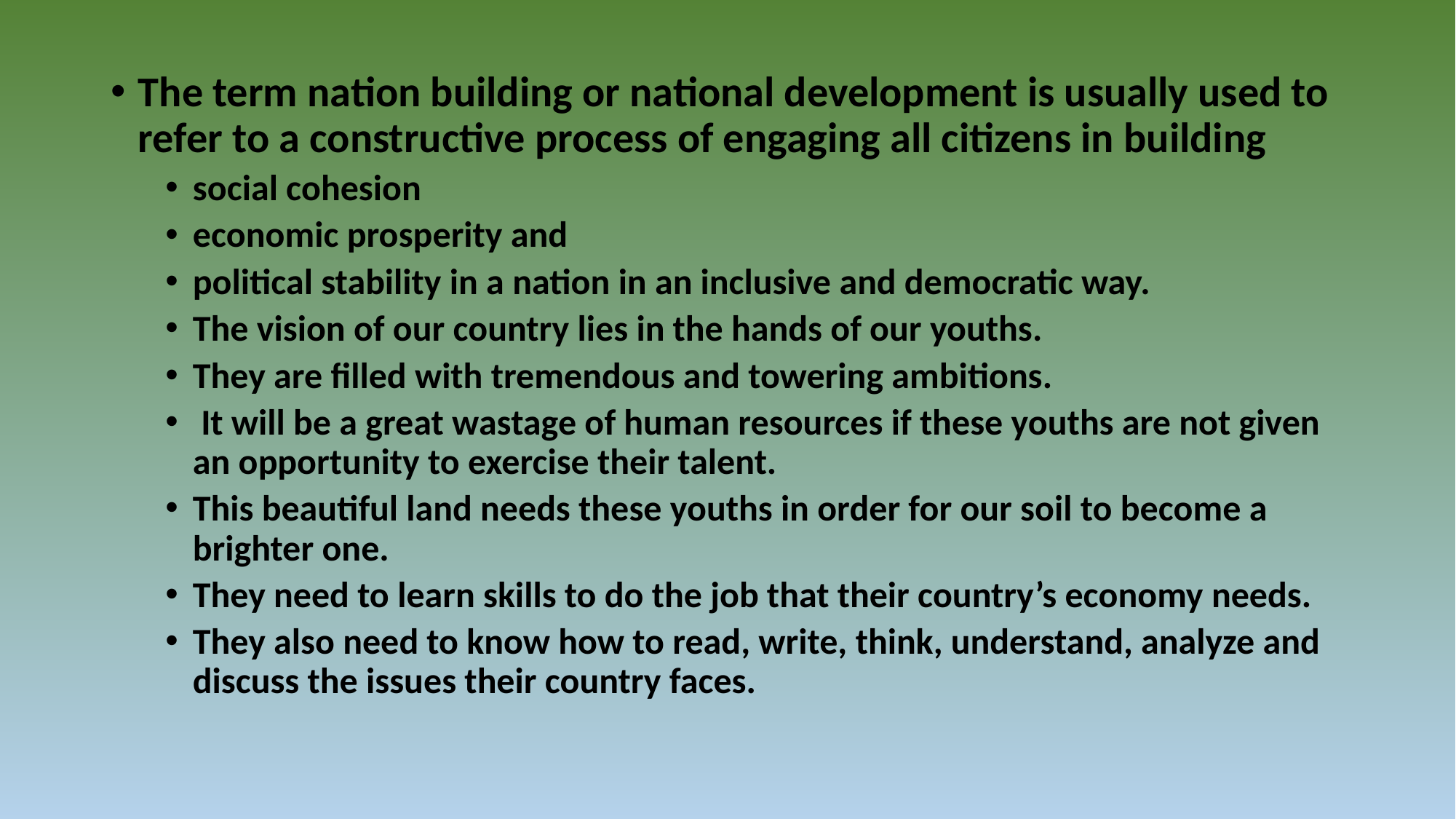

The term nation building or national development is usually used to refer to a constructive process of engaging all citizens in building
social cohesion
economic prosperity and
political stability in a nation in an inclusive and democratic way.
The vision of our country lies in the hands of our youths.
They are filled with tremendous and towering ambitions.
 It will be a great wastage of human resources if these youths are not given an opportunity to exercise their talent.
This beautiful land needs these youths in order for our soil to become a brighter one.
They need to learn skills to do the job that their country’s economy needs.
They also need to know how to read, write, think, understand, analyze and discuss the issues their country faces.